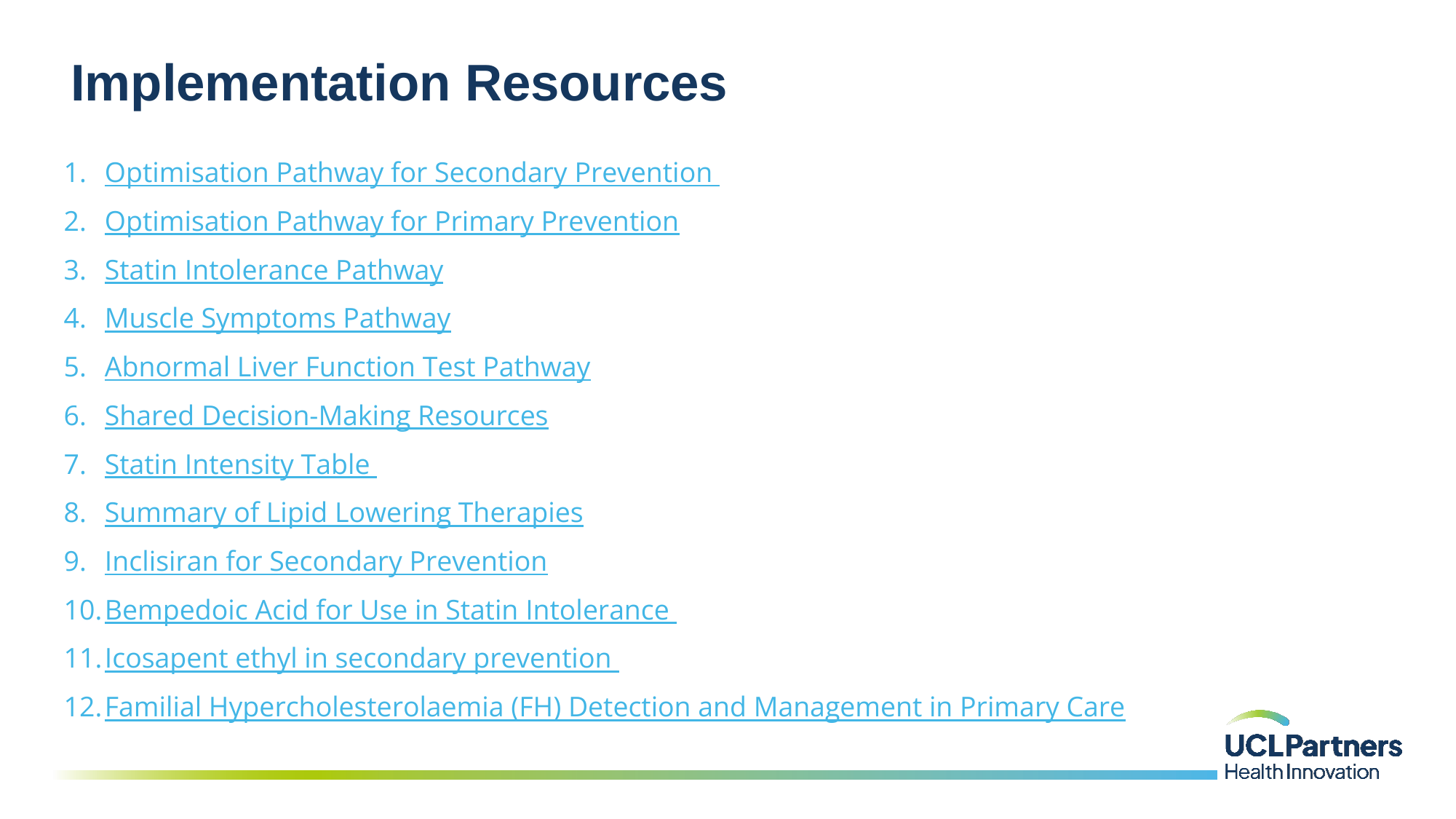

# Implementation Resources
Optimisation Pathway for Secondary Prevention
Optimisation Pathway for Primary Prevention
Statin Intolerance Pathway
Muscle Symptoms Pathway
Abnormal Liver Function Test Pathway
Shared Decision-Making Resources
Statin Intensity Table
Summary of Lipid Lowering Therapies
Inclisiran for Secondary Prevention
Bempedoic Acid for Use in Statin Intolerance
Icosapent ethyl in secondary prevention
Familial Hypercholesterolaemia (FH) Detection and Management in Primary Care